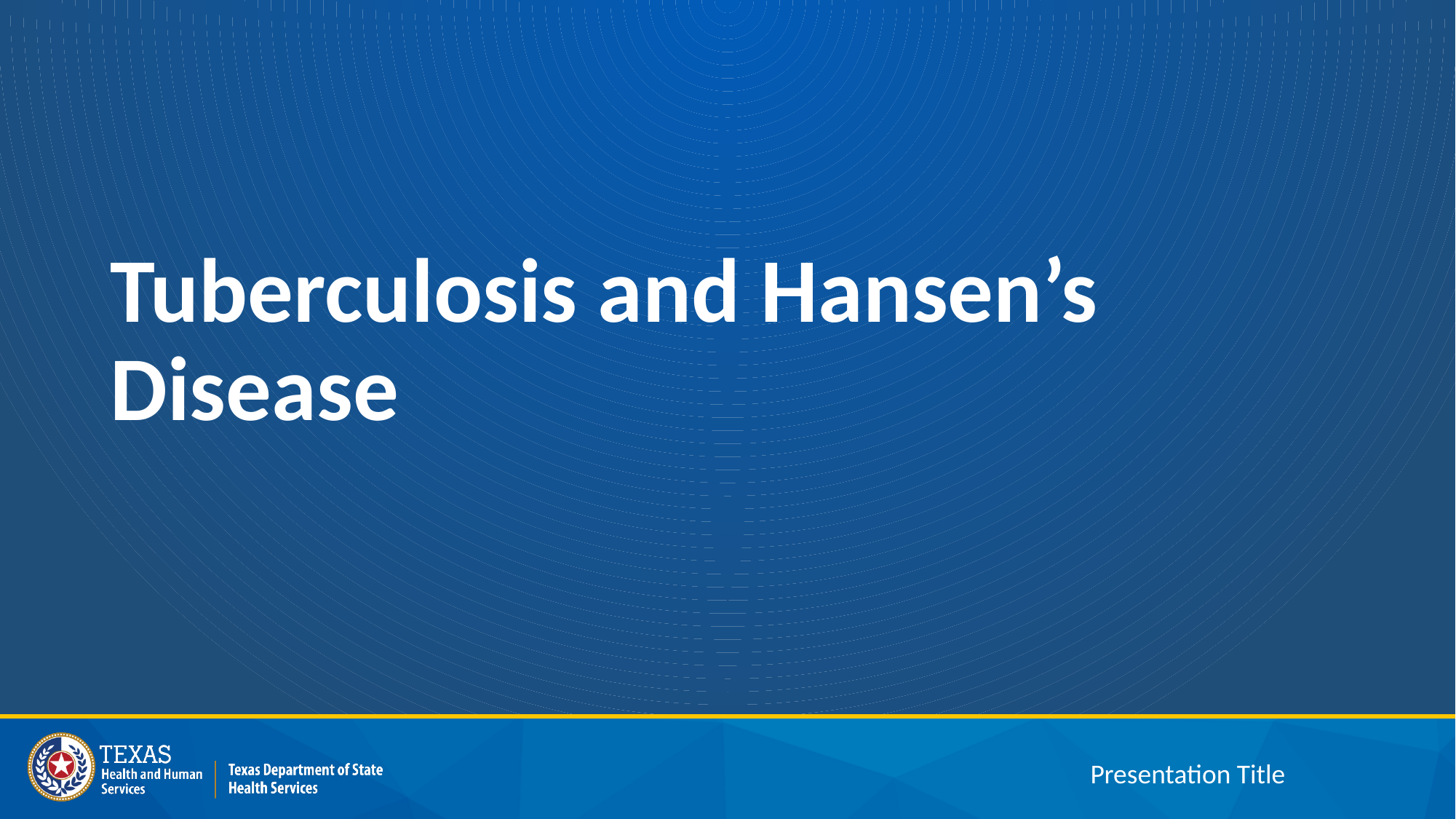

# Tuberculosis and Hansen’s Disease

Presentation Title